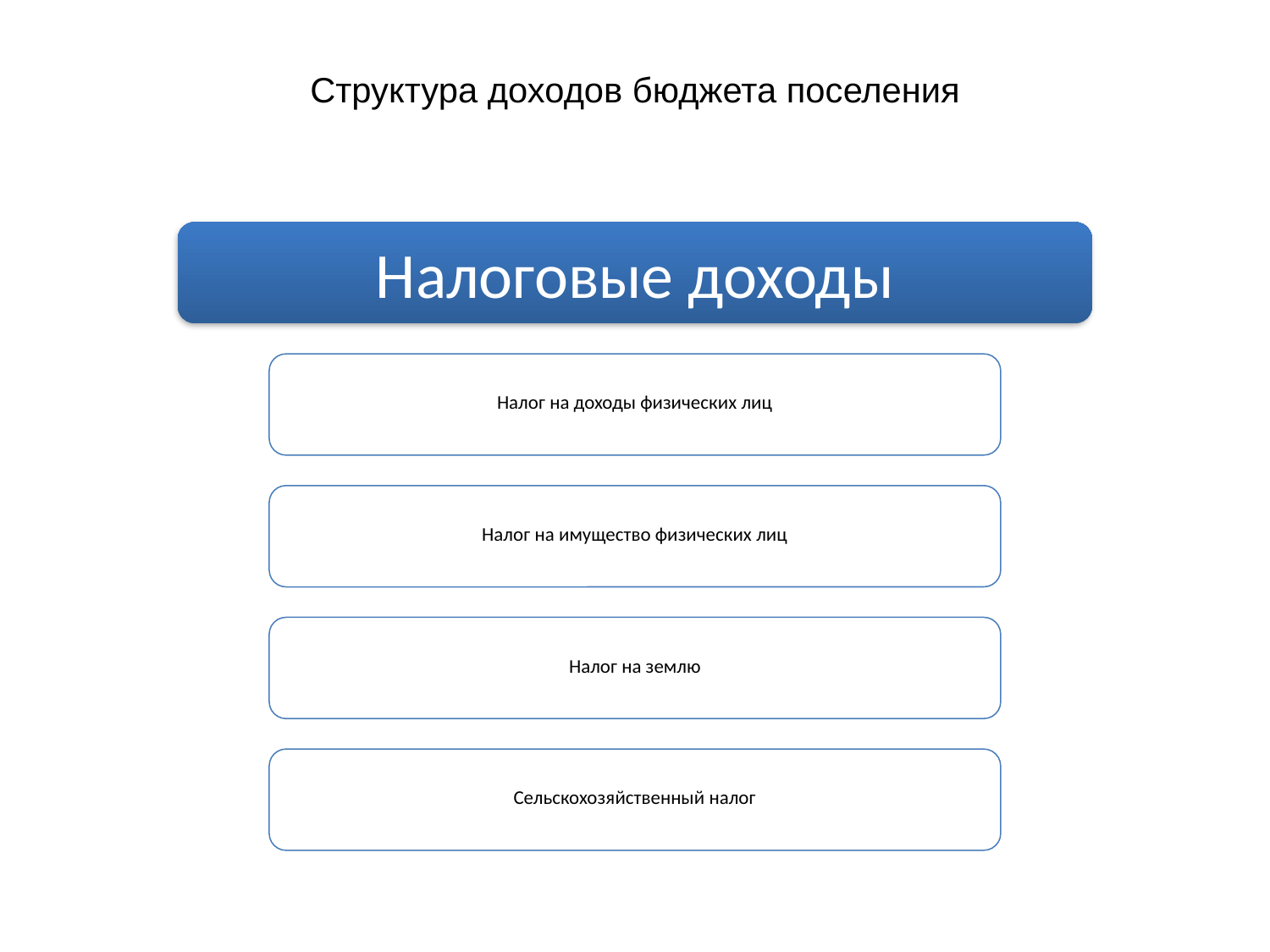

# Структура доходов бюджета поселения
Налоговые доходы
Налог на доходы физических лиц
Налог на имущество физических лиц
Налог на землю
Сельскохозяйственный налог